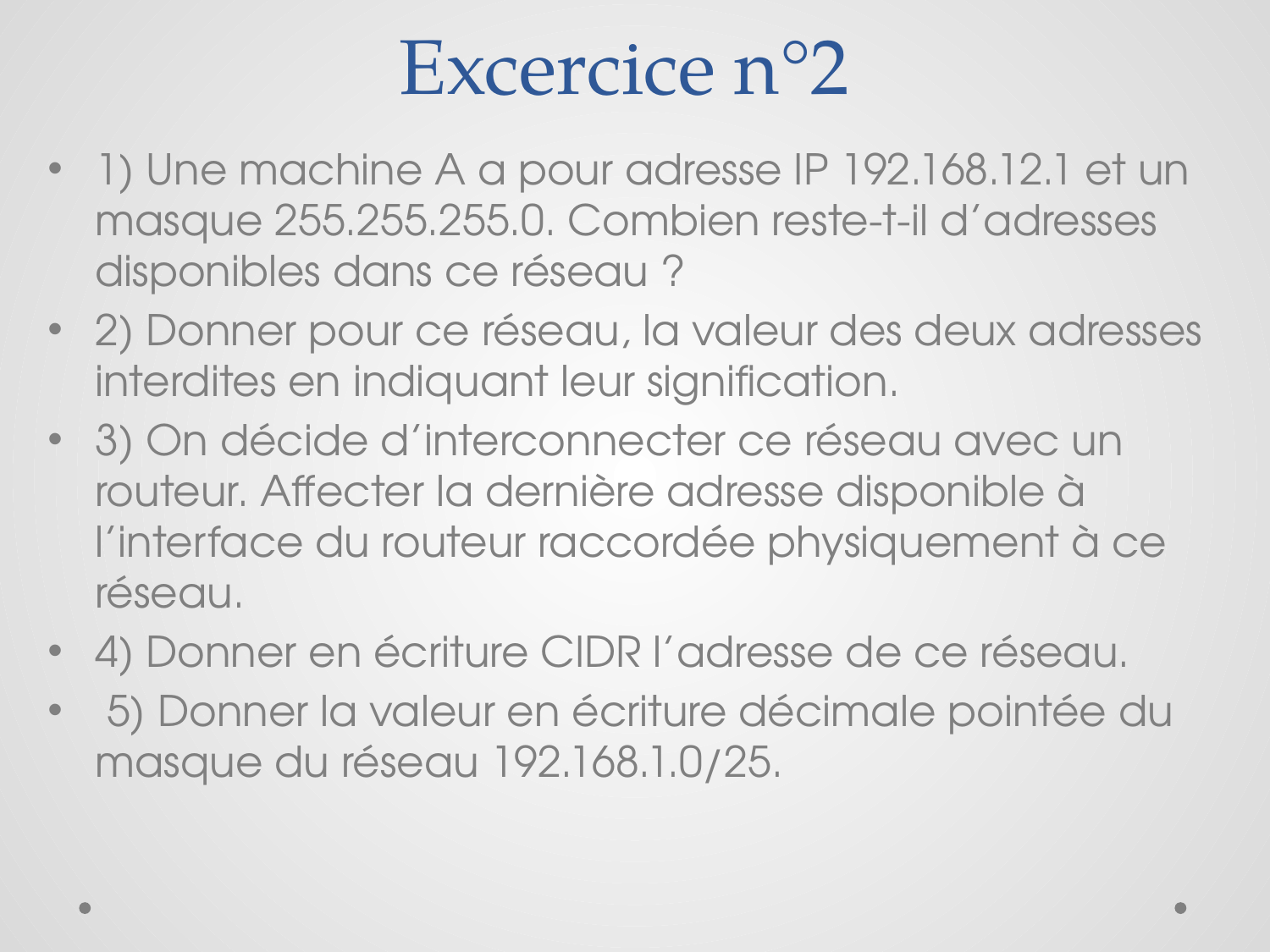

# Excercice n°2
1) Une machine A a pour adresse IP 192.168.12.1 et un masque 255.255.255.0. Combien reste-t-il d’adresses disponibles dans ce réseau ?
2) Donner pour ce réseau, la valeur des deux adresses interdites en indiquant leur signification.
3) On décide d’interconnecter ce réseau avec un routeur. Affecter la dernière adresse disponible à l’interface du routeur raccordée physiquement à ce réseau.
4) Donner en écriture CIDR l’adresse de ce réseau.
 5) Donner la valeur en écriture décimale pointée du masque du réseau 192.168.1.0/25.